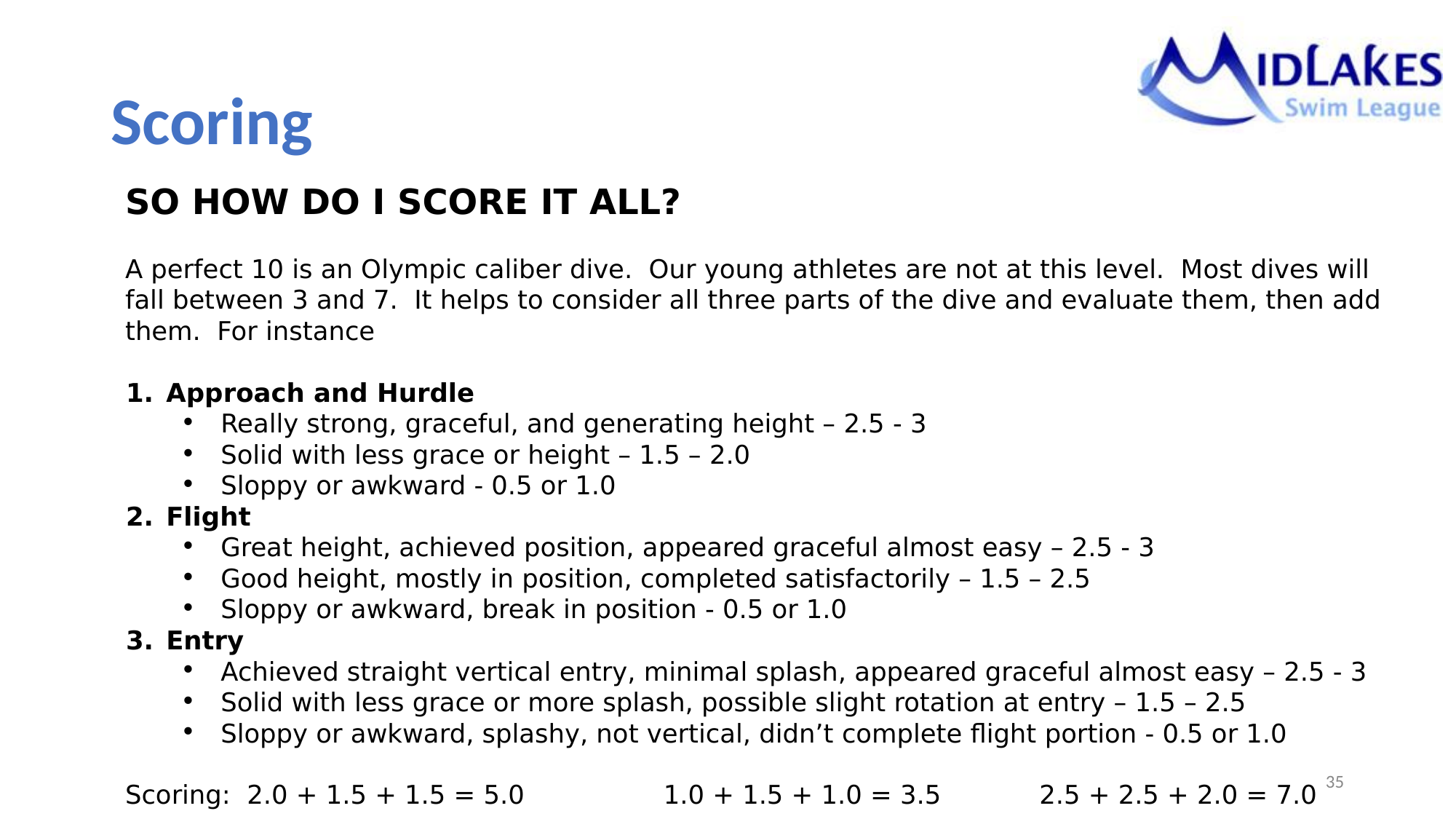

# Scoring
SO HOW DO I SCORE IT ALL?

A perfect 10 is an Olympic caliber dive.  Our young athletes are not at this level.  Most dives will fall between 3 and 7.  It helps to consider all three parts of the dive and evaluate them, then add them.  For instance

Approach and Hurdle
Really strong, graceful, and generating height – 2.5 - 3
Solid with less grace or height – 1.5 – 2.0
Sloppy or awkward - 0.5 or 1.0
Flight
Great height, achieved position, appeared graceful almost easy – 2.5 - 3
Good height, mostly in position, completed satisfactorily – 1.5 – 2.5
Sloppy or awkward, break in position - 0.5 or 1.0
Entry
Achieved straight vertical entry, minimal splash, appeared graceful almost easy – 2.5 - 3
Solid with less grace or more splash, possible slight rotation at entry – 1.5 – 2.5
Sloppy or awkward, splashy, not vertical, didn’t complete flight portion - 0.5 or 1.0

Scoring:  2.0 + 1.5 + 1.5 = 5.0                 1.0 + 1.5 + 1.0 = 3.5            2.5 + 2.5 + 2.0 = 7.0
35